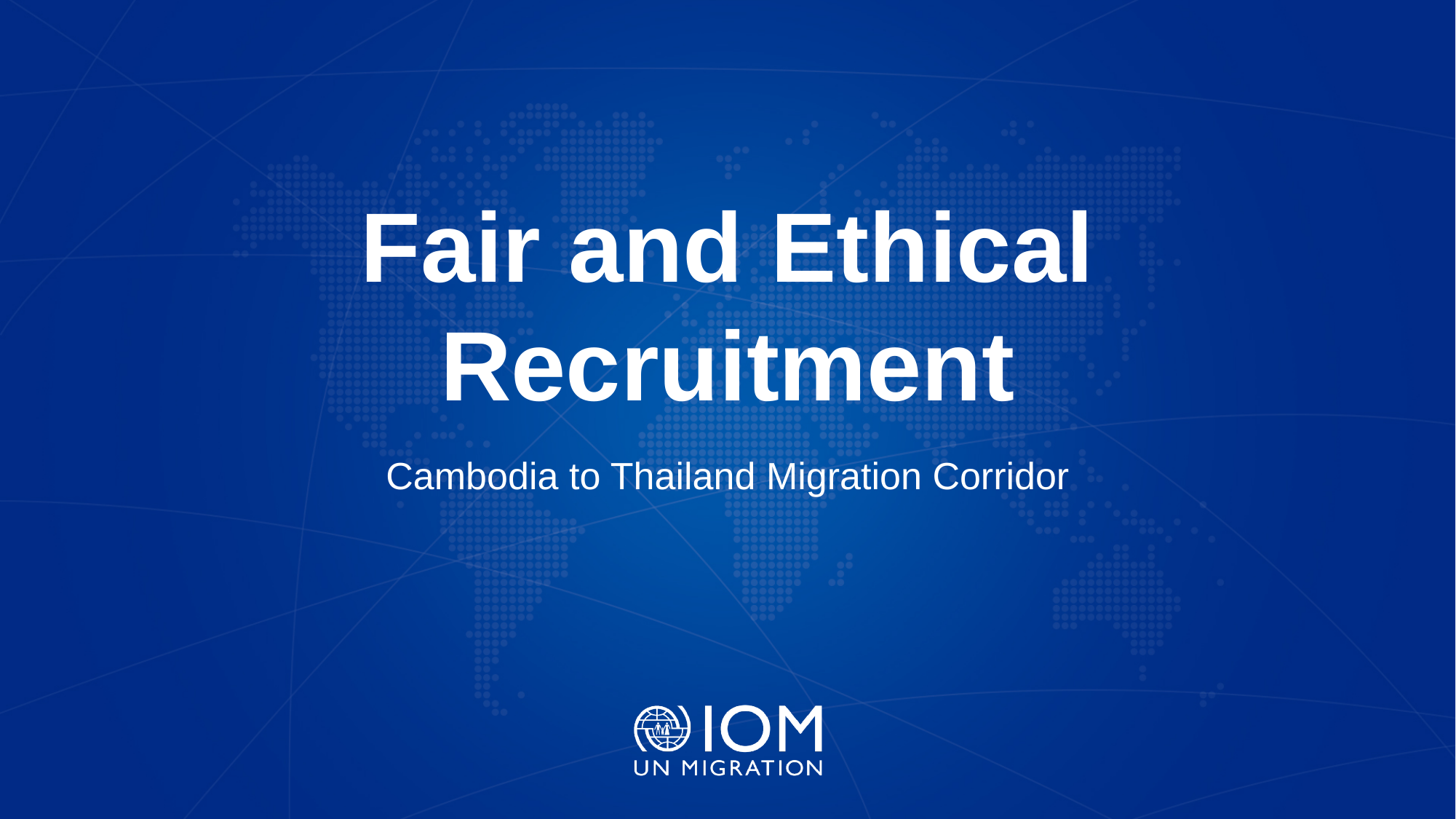

# Fair and Ethical Recruitment
Cambodia to Thailand Migration Corridor